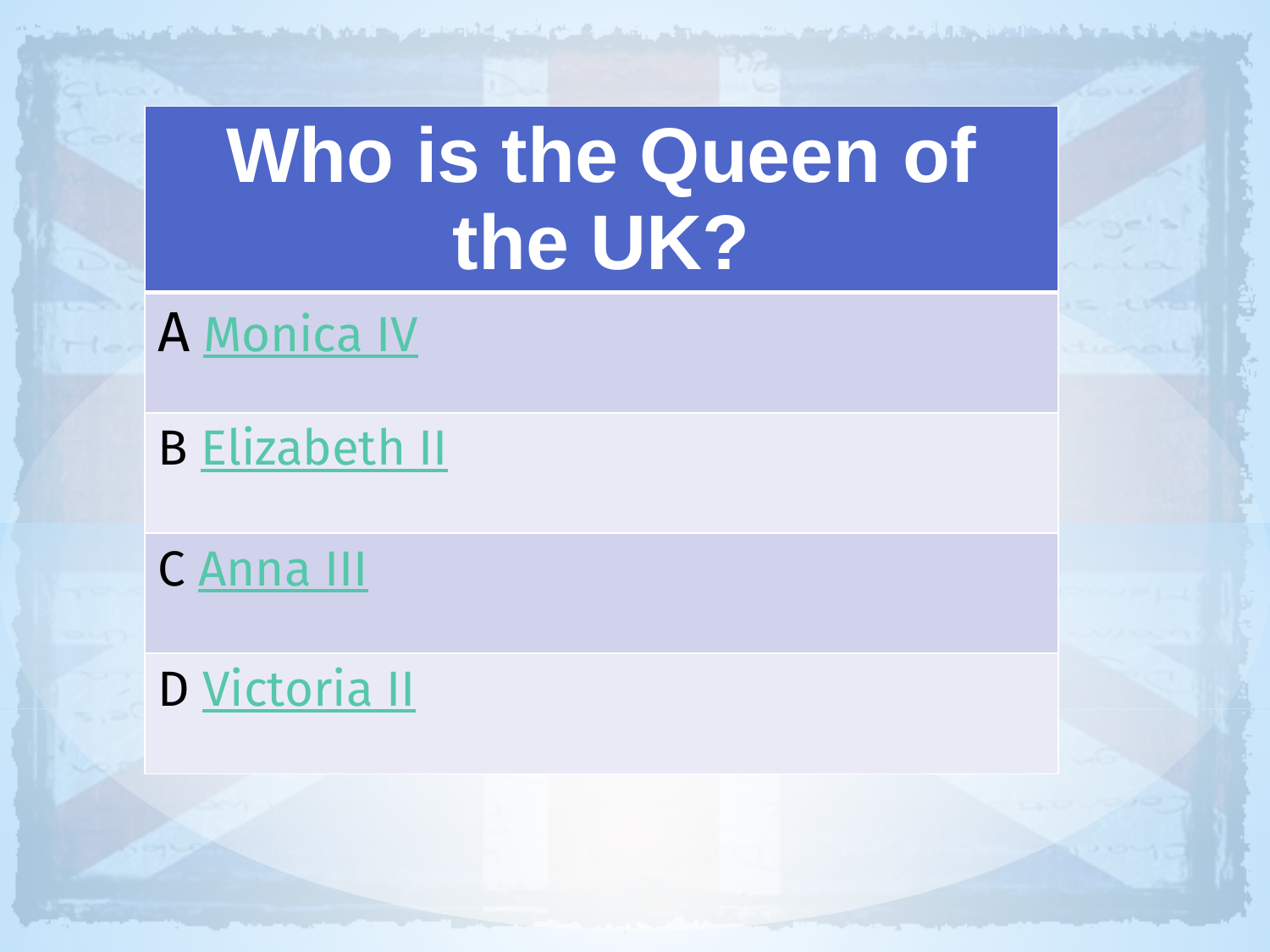

| Who is the Queen of the UK? |
| --- |
| A Monica IV |
| B Elizabeth II |
| C Anna III |
| D Victoria II |